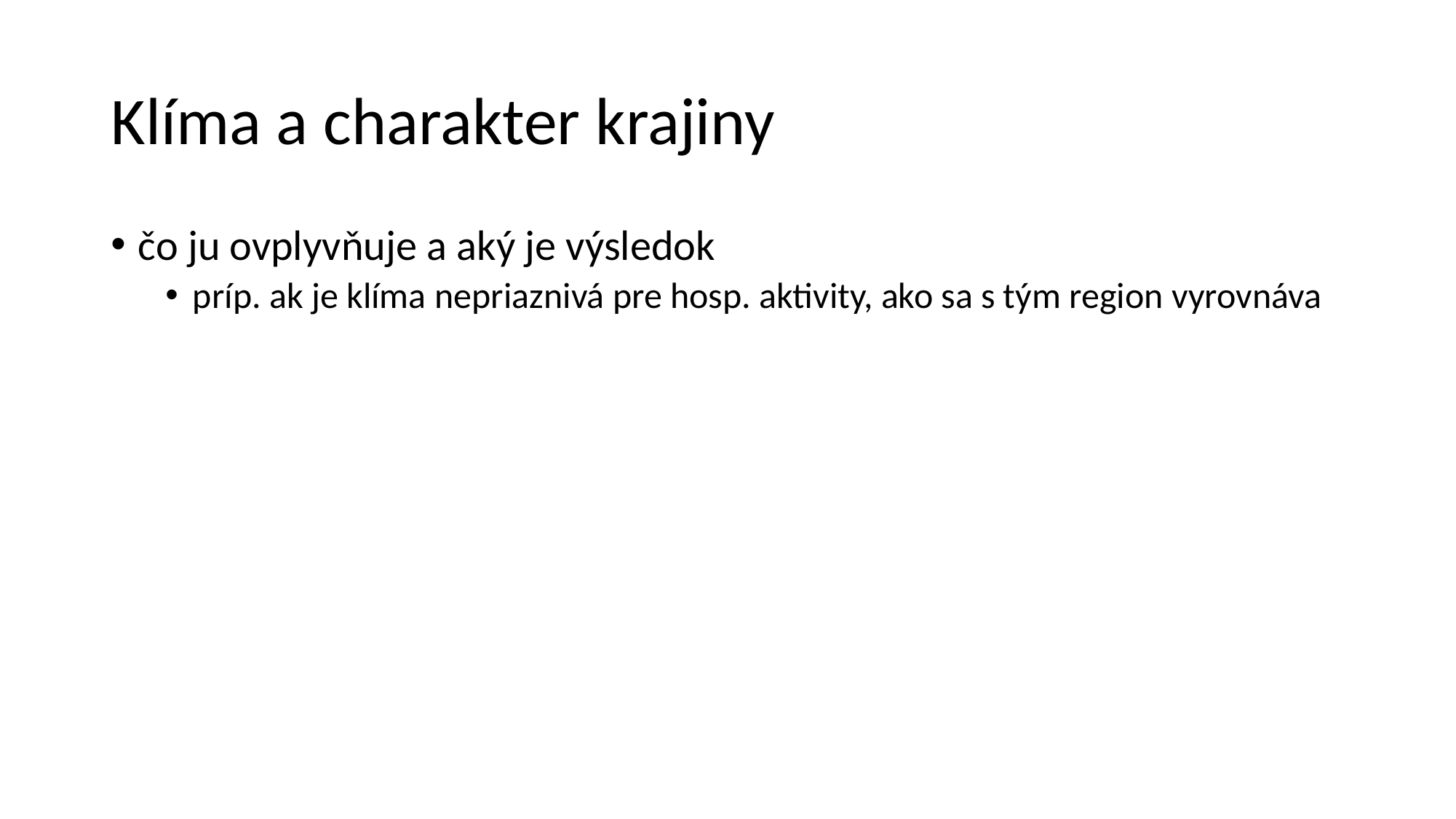

# Klíma a charakter krajiny
čo ju ovplyvňuje a aký je výsledok
príp. ak je klíma nepriaznivá pre hosp. aktivity, ako sa s tým region vyrovnáva